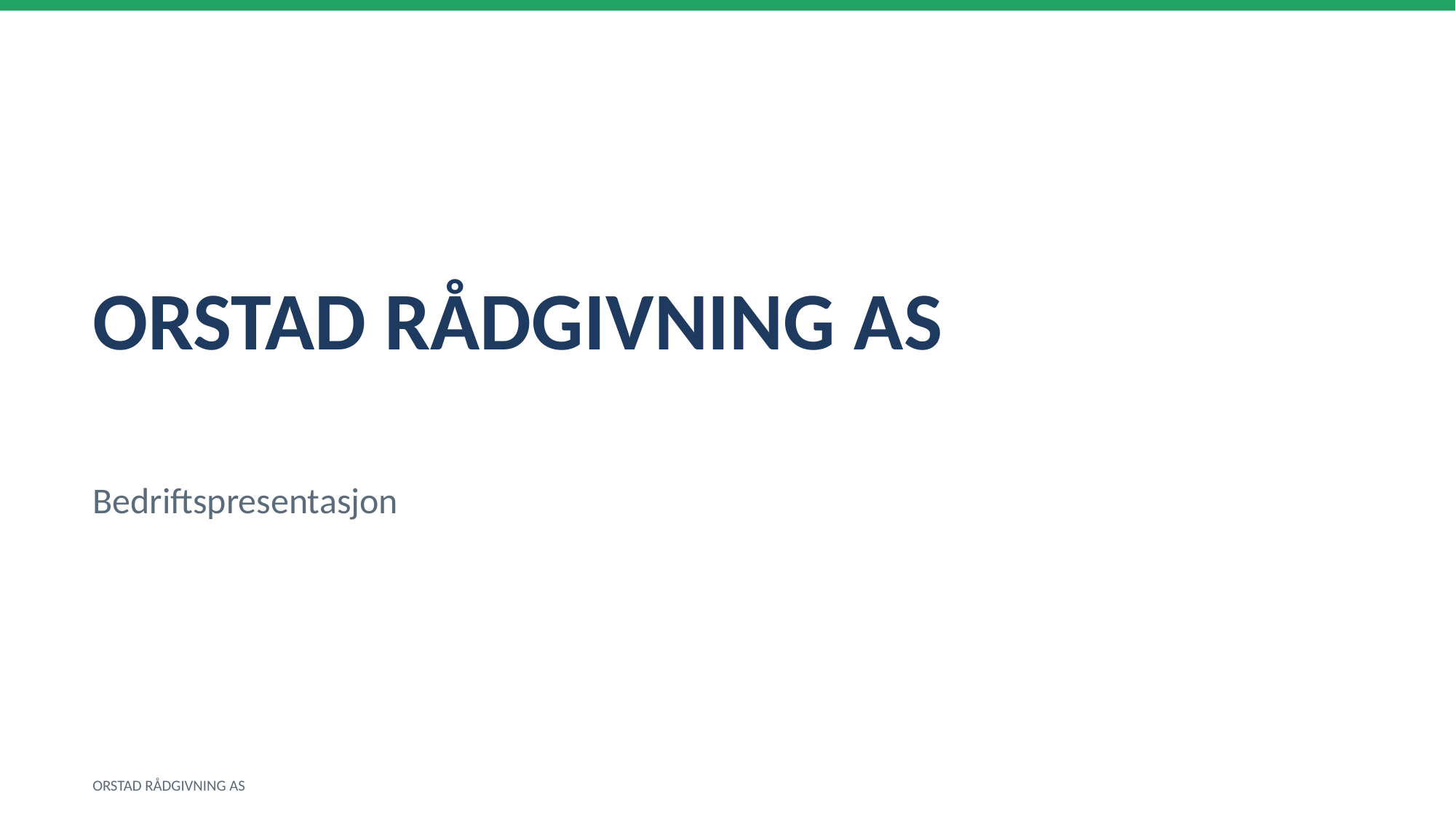

ORSTAD RÅDGIVNING AS
Bedriftspresentasjon
ORSTAD RÅDGIVNING AS